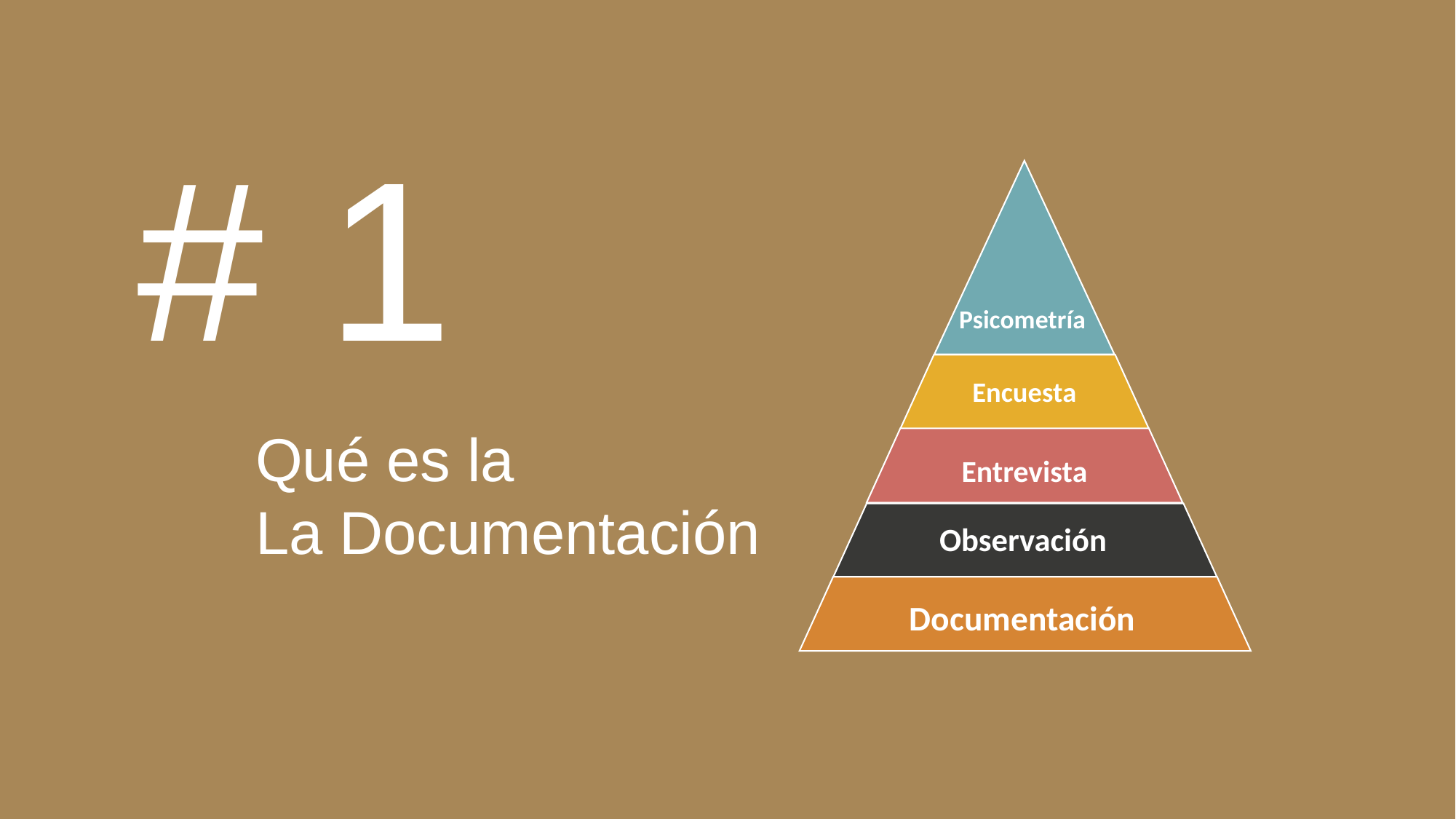

# 1

Psicometría
Encuesta

Qué es la
La Documentación

Entrevista
Observación

Documentación